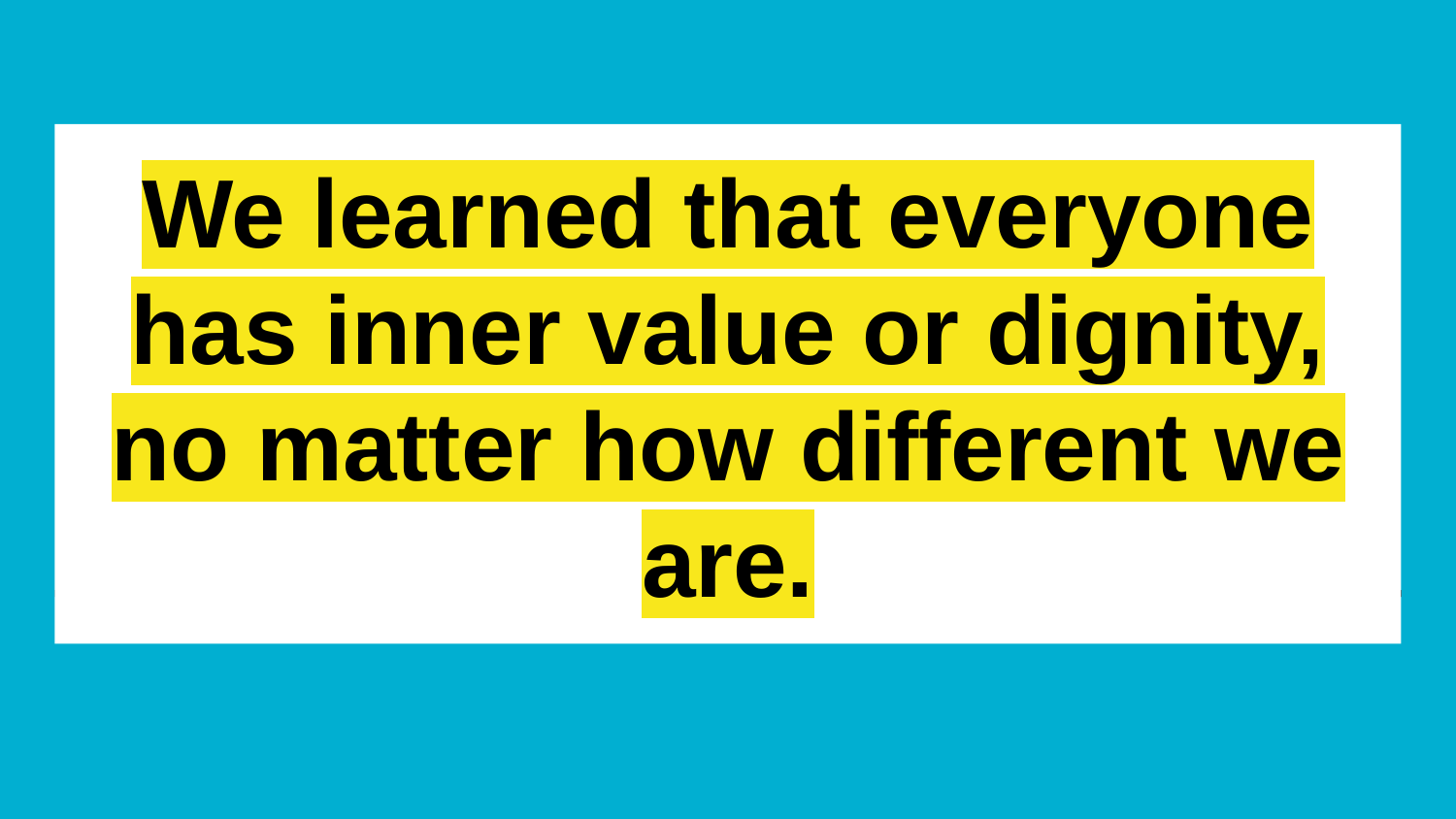

# We learned that everyone has inner value or dignity, no matter how different we are.